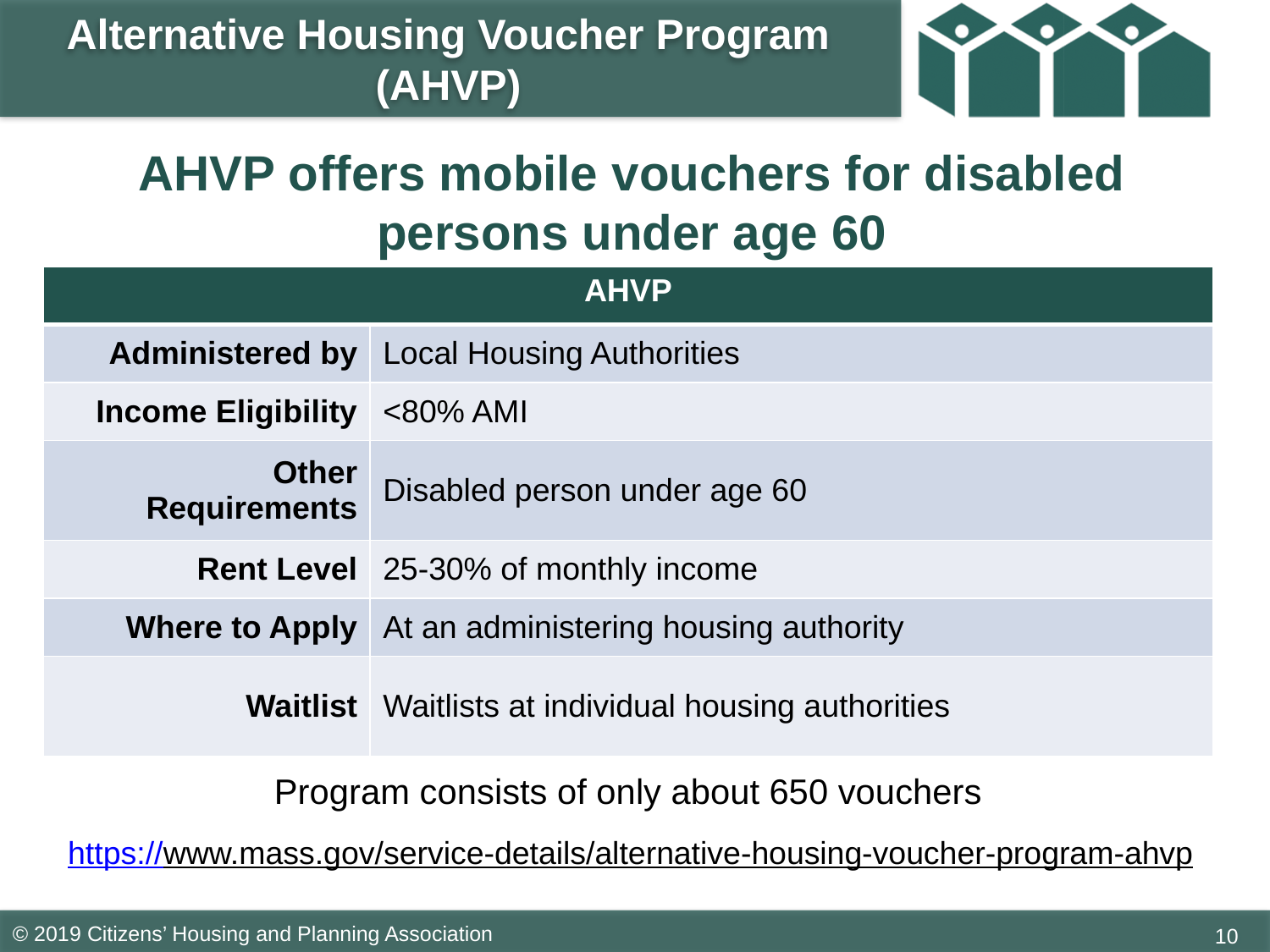

Alternative Housing Voucher Program (AHVP)
# AHVP offers mobile vouchers for disabled persons under age 60
| AHVP |  |
| --- | --- |
| Administered by | Local Housing Authorities |
| Income Eligibility | <80% AMI |
| Other Requirements | Disabled person under age 60 |
| Rent Level | 25-30% of monthly income |
| Where to Apply | At an administering housing authority |
| Waitlist | Waitlists at individual housing authorities |
Program consists of only about 650 vouchers
https://www.mass.gov/service-details/alternative-housing-voucher-program-ahvp